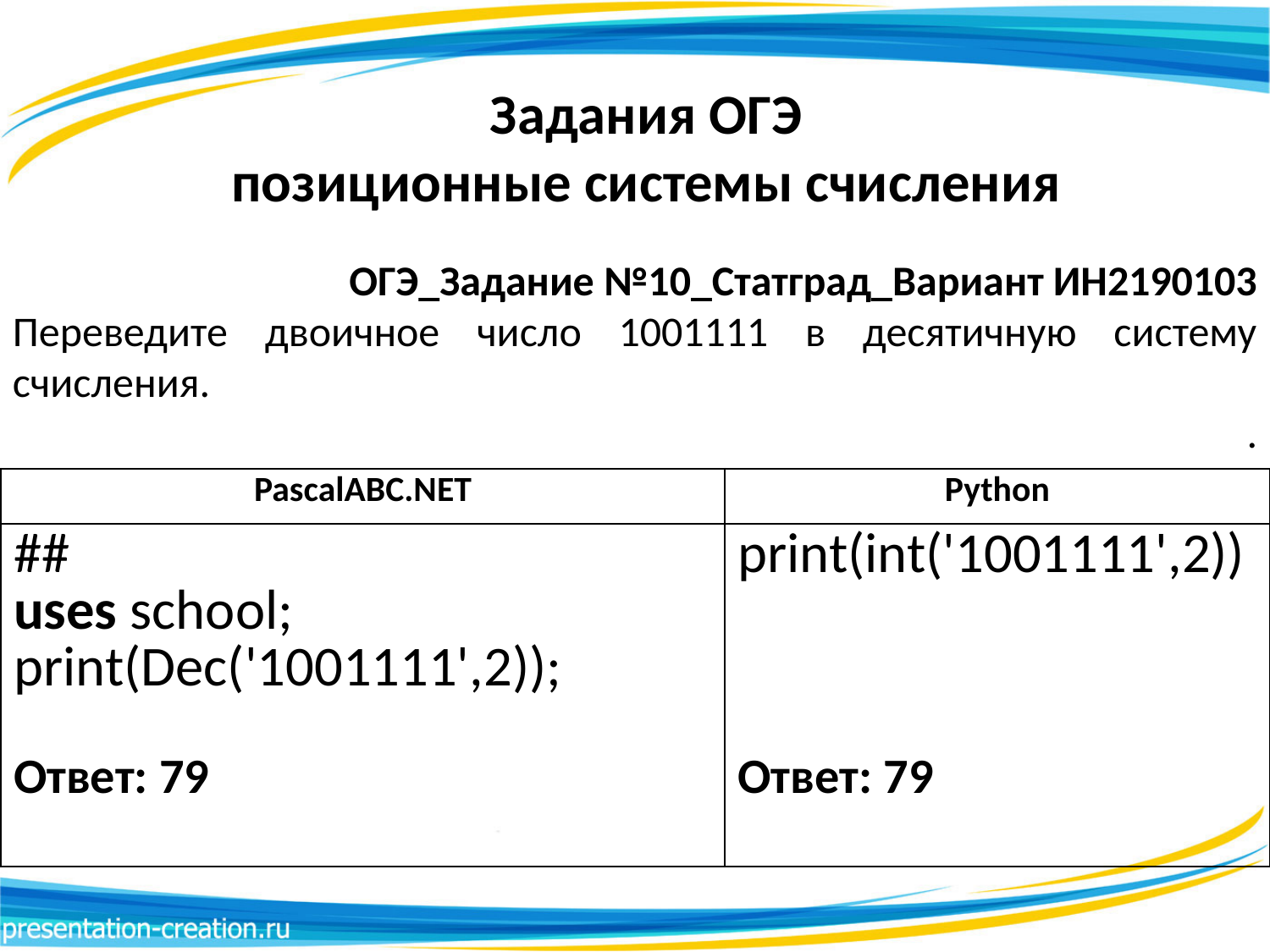

# Задания ОГЭ позиционные системы счисления
ОГЭ_Задание №10_Статград_Вариант ИН2190103
Переведите двоичное число 1001111 в десятичную систему счисления.
.
| PascalABC.NET | Python |
| --- | --- |
| ## uses school; print(Dec('1001111',2)); Ответ: 79 | print(int('1001111',2)) Ответ: 79 |